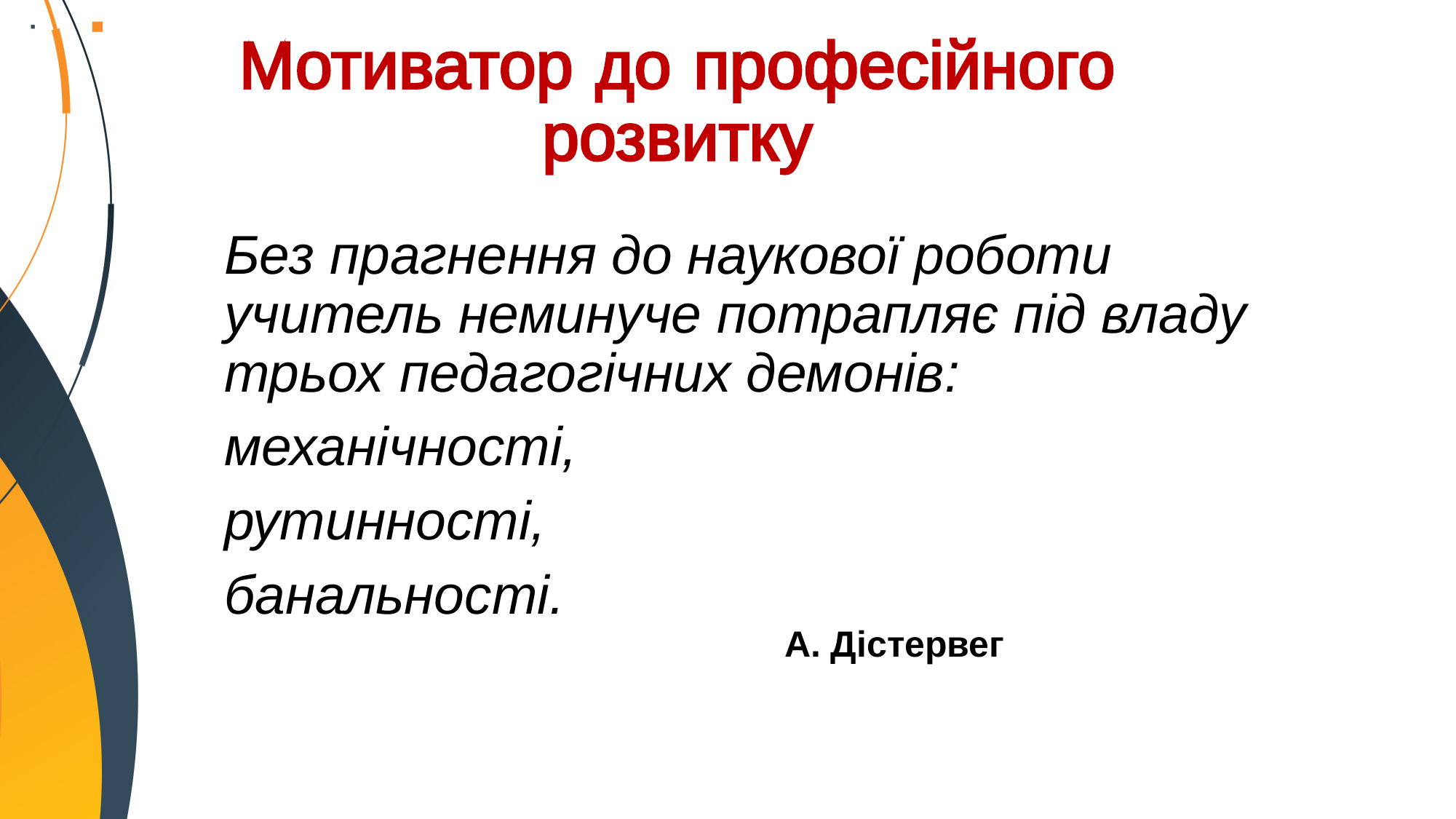

Мотиватор до професійного розвитку
Без прагнення до наукової роботи учитель неминуче потрапляє під владу трьох педагогічних демонів:
механічності,
рутинності,
банальності.
                                                       А. Дістервег